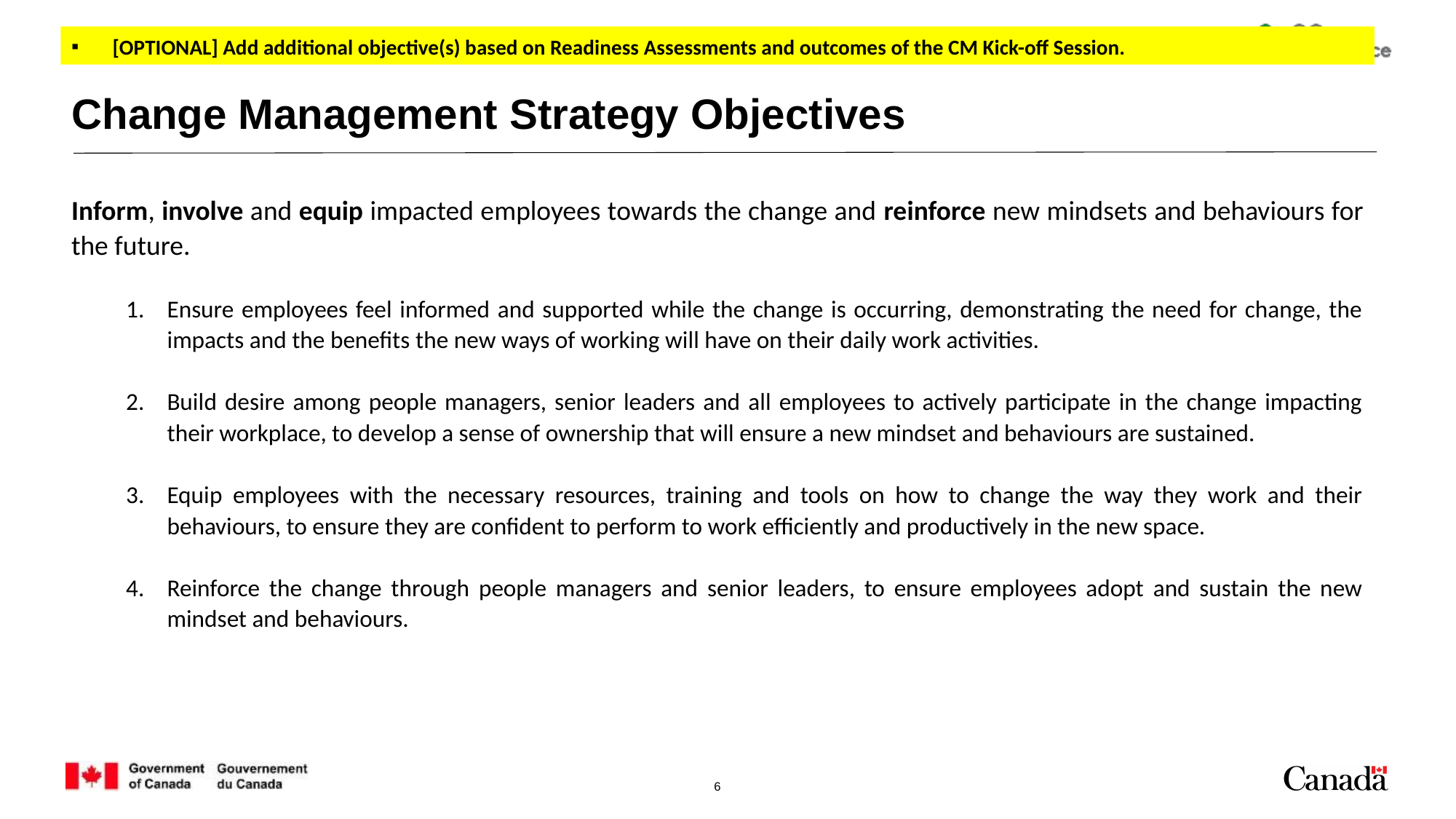

[OPTIONAL] Add additional objective(s) based on Readiness Assessments and outcomes of the CM Kick-off Session.
# Change Management Strategy Objectives
Inform, involve and equip impacted employees towards the change and reinforce new mindsets and behaviours for the future.

Ensure employees feel informed and supported while the change is occurring, demonstrating the need for change, the impacts and the benefits the new ways of working will have on their daily work activities.

Build desire among people managers, senior leaders and all employees to actively participate in the change impacting their workplace, to develop a sense of ownership that will ensure a new mindset and behaviours are sustained.

Equip employees with the necessary resources, training and tools on how to change the way they work and their behaviours, to ensure they are confident to perform to work efficiently and productively in the new space.

Reinforce the change through people managers and senior leaders, to ensure employees adopt and sustain the new mindset and behaviours.